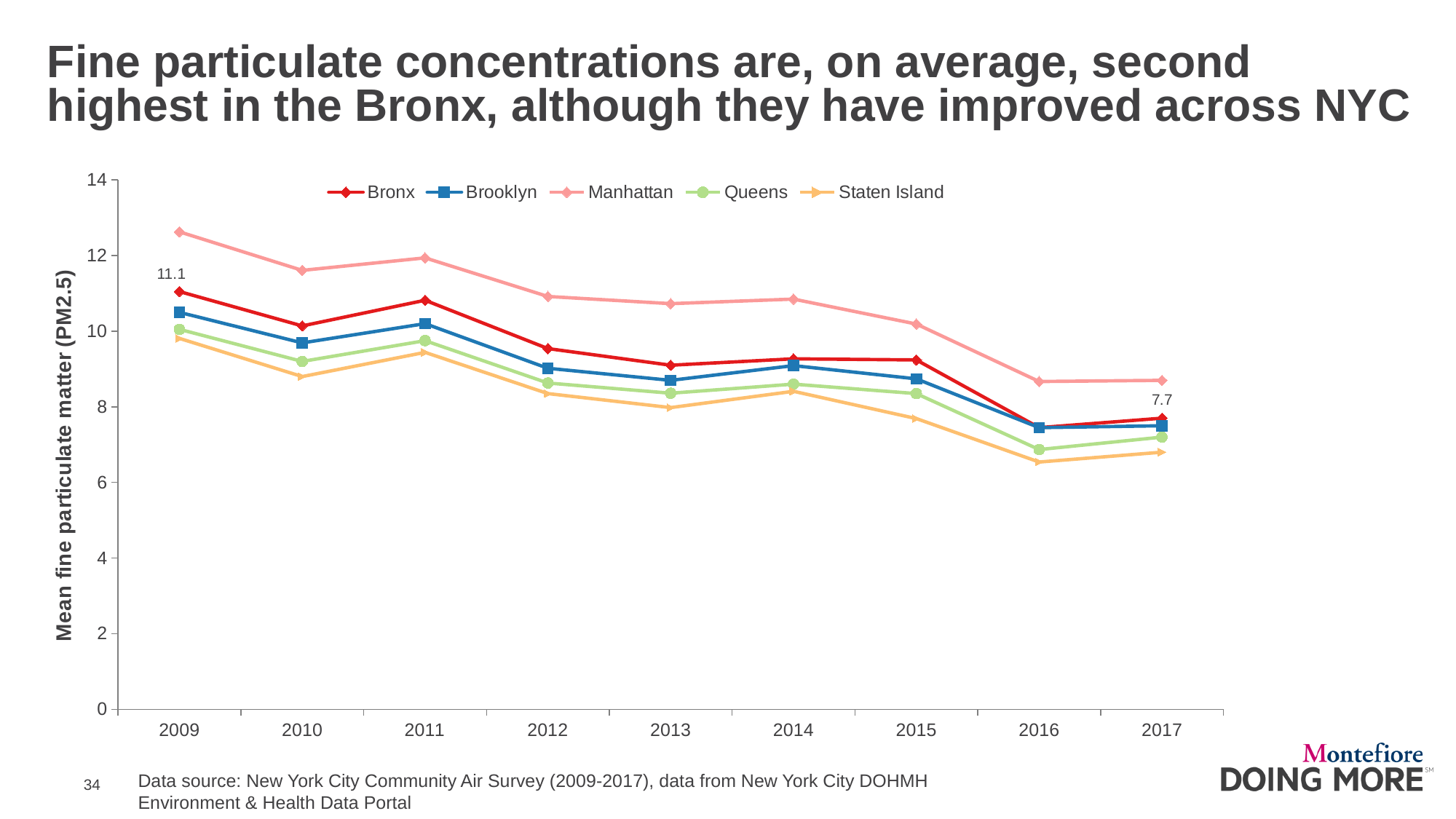

# Fine particulate concentrations are, on average, second highest in the Bronx, although they have improved across NYC

### Chart

| Category | Bronx | Brooklyn | Manhattan | Queens | Staten Island |
|---|---|---|---|---|---|
| 2009 | 11.05 | 10.5 | 12.63 | 10.05 | 9.81 |
| 2010 | 10.14 | 9.69 | 11.61 | 9.2 | 8.8 |
| 2011 | 10.82 | 10.2 | 11.94 | 9.75 | 9.44 |
| 2012 | 9.54 | 9.02 | 10.92 | 8.63 | 8.35 |
| 2013 | 9.1 | 8.7 | 10.73 | 8.36 | 7.98 |
| 2014 | 9.27 | 9.09 | 10.85 | 8.6 | 8.41 |
| 2015 | 9.24 | 8.74 | 10.19 | 8.35 | 7.69 |
| 2016 | 7.45 | 7.45 | 8.67 | 6.87 | 6.54 |
| 2017 | 7.7 | 7.5 | 8.7 | 7.2 | 6.8 |
Data source: New York City Community Air Survey (2009-2017), data from New York City DOHMH
Environment & Health Data Portal